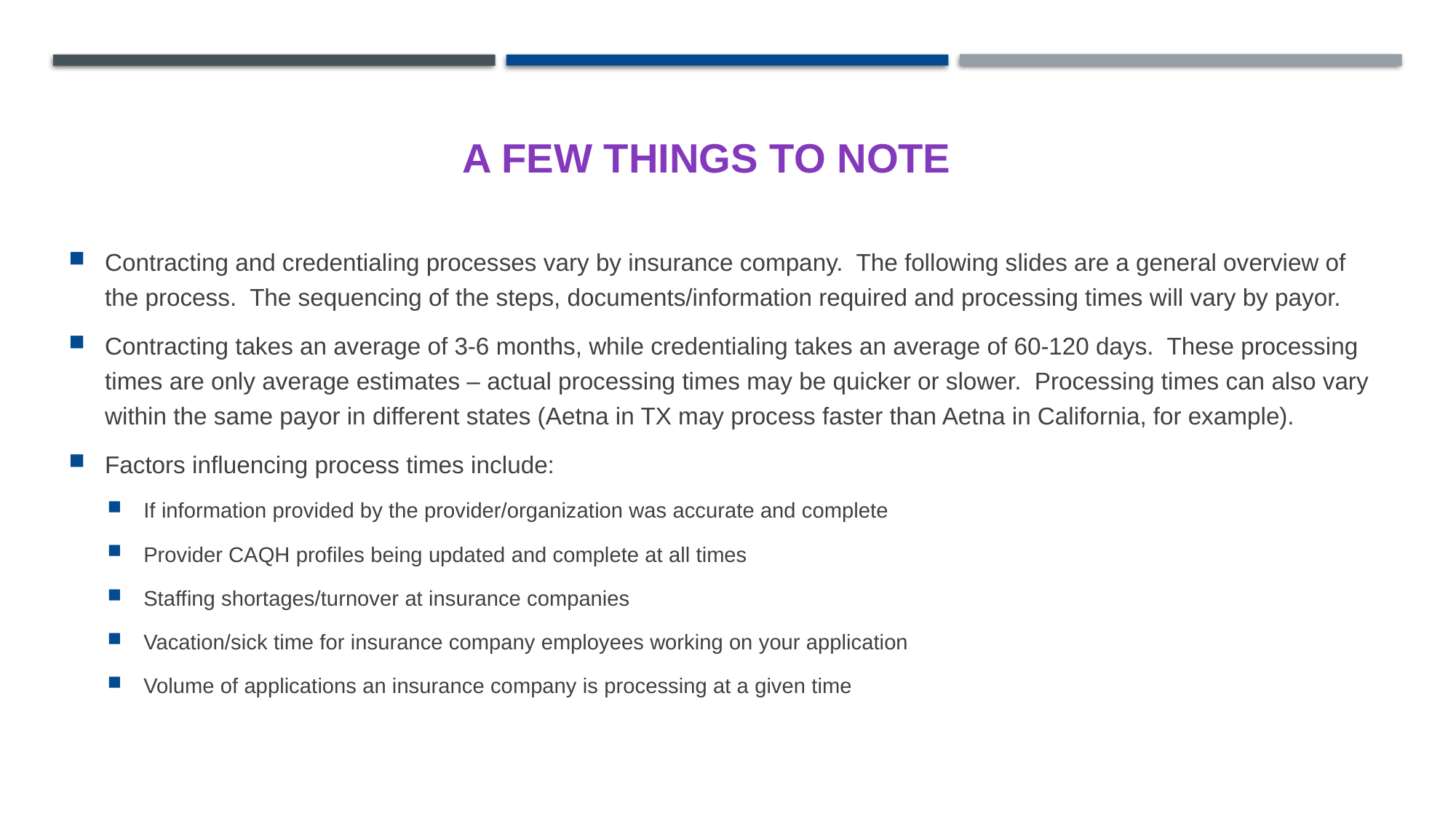

# A Few Things to note
Contracting and credentialing processes vary by insurance company.  The following slides are a general overview of the process.  The sequencing of the steps, documents/information required and processing times will vary by payor.
Contracting takes an average of 3-6 months, while credentialing takes an average of 60-120 days.  These processing times are only average estimates – actual processing times may be quicker or slower.  Processing times can also vary within the same payor in different states (Aetna in TX may process faster than Aetna in California, for example).
Factors influencing process times include:
If information provided by the provider/organization was accurate and complete
Provider CAQH profiles being updated and complete at all times
Staffing shortages/turnover at insurance companies
Vacation/sick time for insurance company employees working on your application
Volume of applications an insurance company is processing at a given time